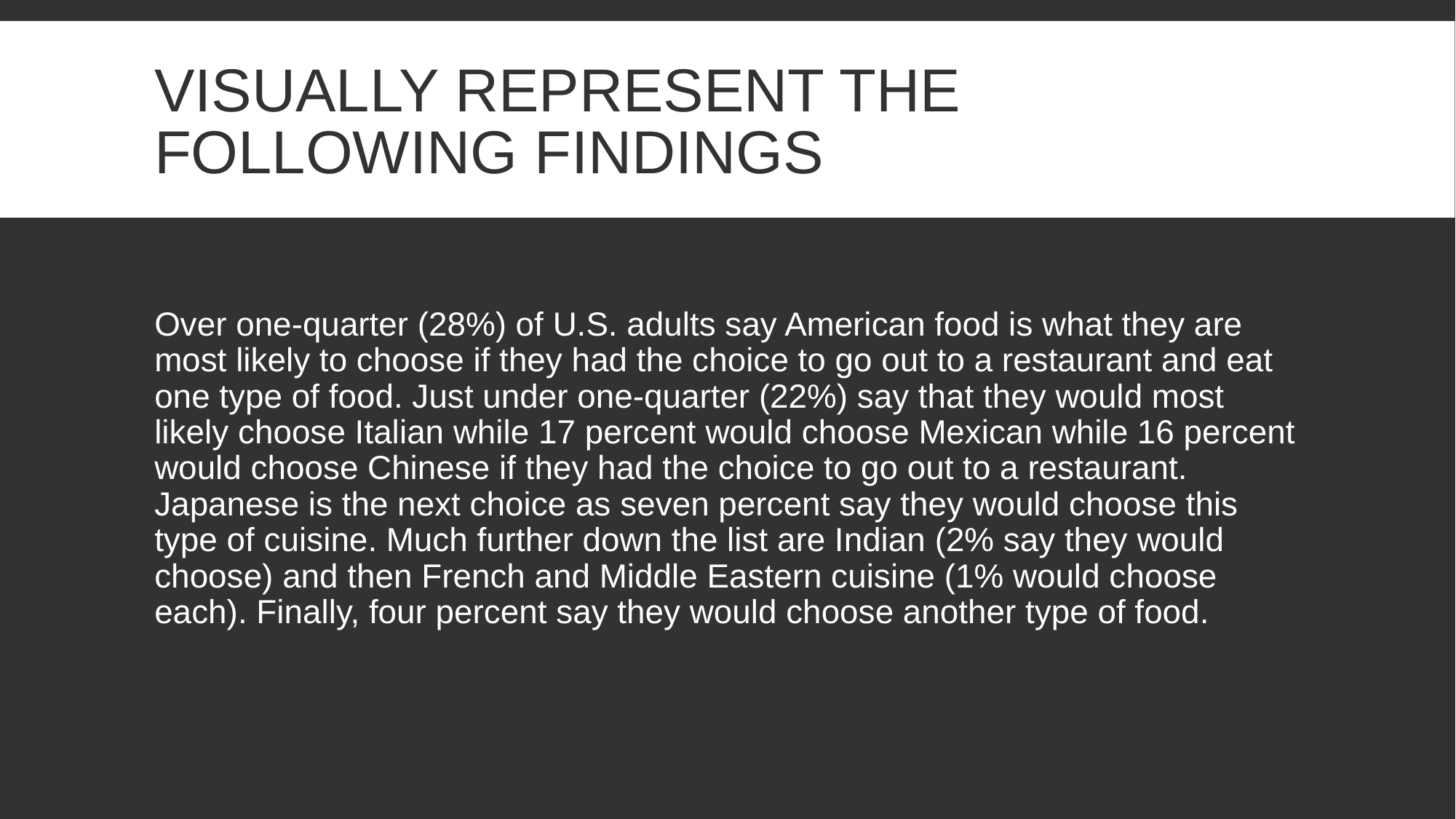

# Visually represent the following findings

Over one-quarter (28%) of U.S. adults say American food is what they are most likely to choose if they had the choice to go out to a restaurant and eat one type of food. Just under one-quarter (22%) say that they would most likely choose Italian while 17 percent would choose Mexican while 16 percent would choose Chinese if they had the choice to go out to a restaurant. Japanese is the next choice as seven percent say they would choose this type of cuisine. Much further down the list are Indian (2% say they would choose) and then French and Middle Eastern cuisine (1% would choose each). Finally, four percent say they would choose another type of food.